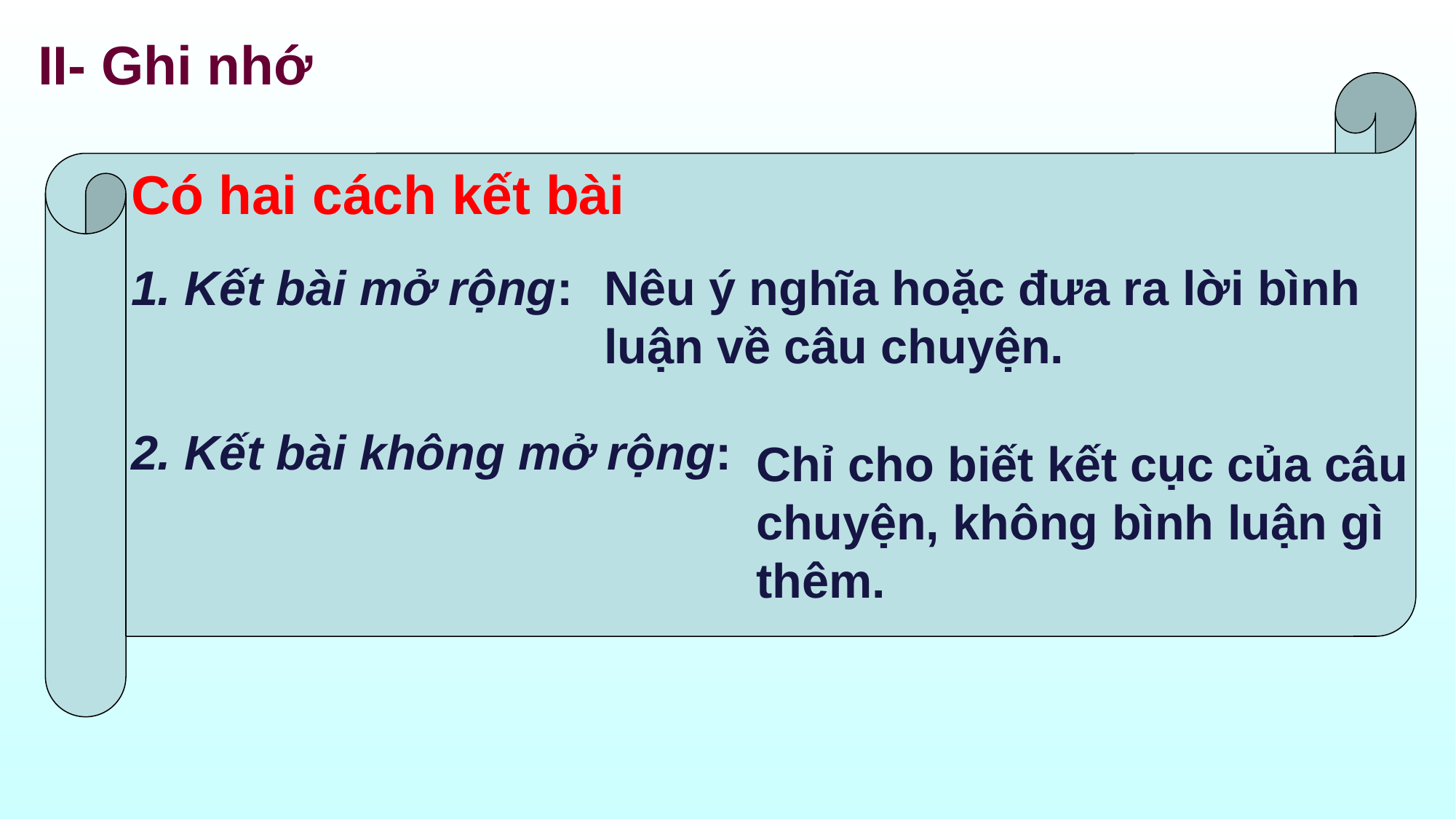

Có mấy cách kết bài? Đó là những cách nào?
II- Ghi nhớ

Có hai cách kết bài
Nêu ý nghĩa hoặc đưa ra lời bình luận về câu chuyện.
1. Kết bài mở rộng:

2. Kết bài không mở rộng:

Chỉ cho biết kết cục của câu chuyện, không bình luận gì thêm.